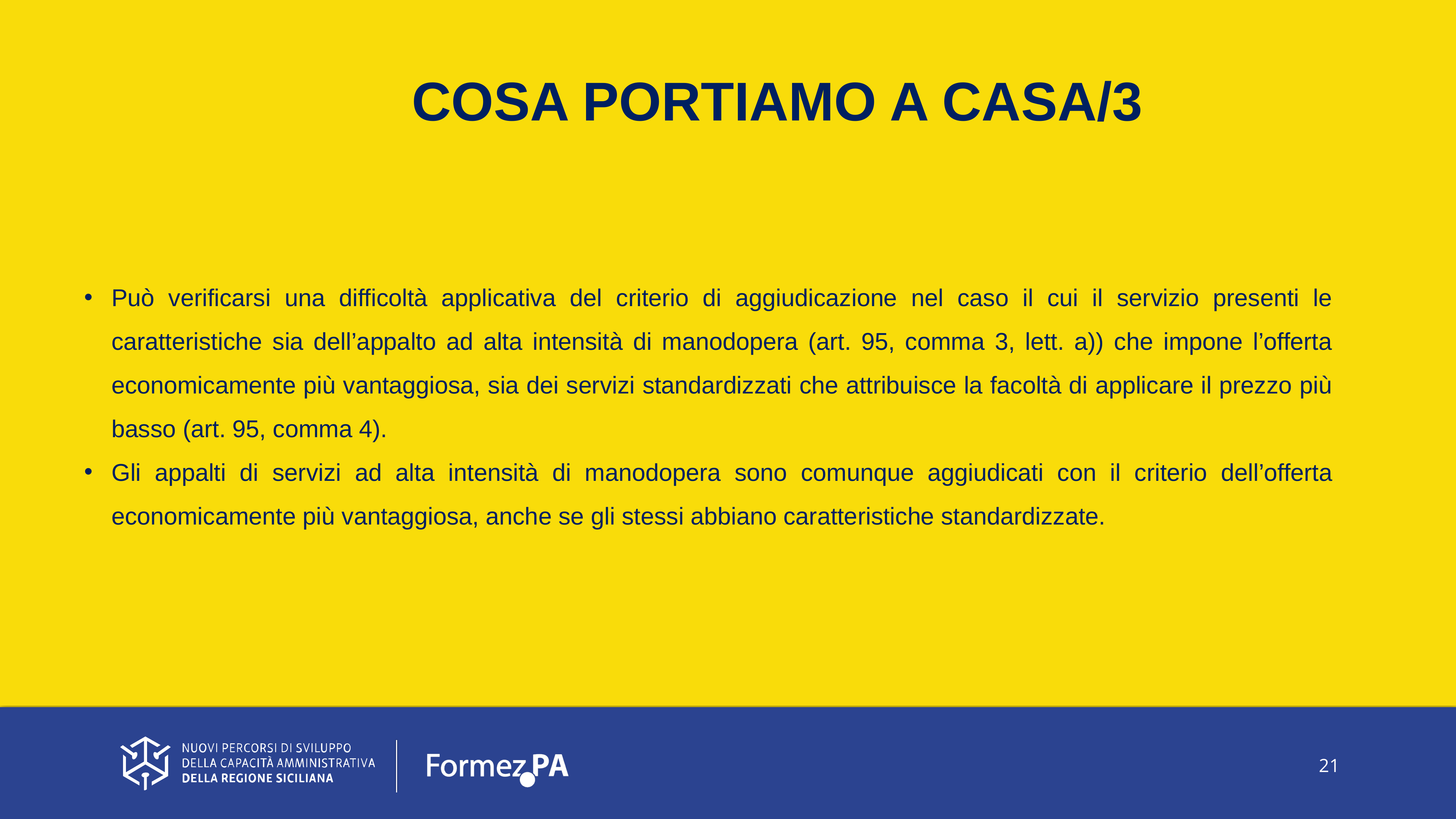

COSA PORTIAMO A CASA/3

Può verificarsi una difficoltà applicativa del criterio di aggiudicazione nel caso il cui il servizio presenti le caratteristiche sia dell’appalto ad alta intensità di manodopera (art. 95, comma 3, lett. a)) che impone l’offerta economicamente più vantaggiosa, sia dei servizi standardizzati che attribuisce la facoltà di applicare il prezzo più basso (art. 95, comma 4).
Gli appalti di servizi ad alta intensità di manodopera sono comunque aggiudicati con il criterio dell’offerta economicamente più vantaggiosa, anche se gli stessi abbiano caratteristiche standardizzate.